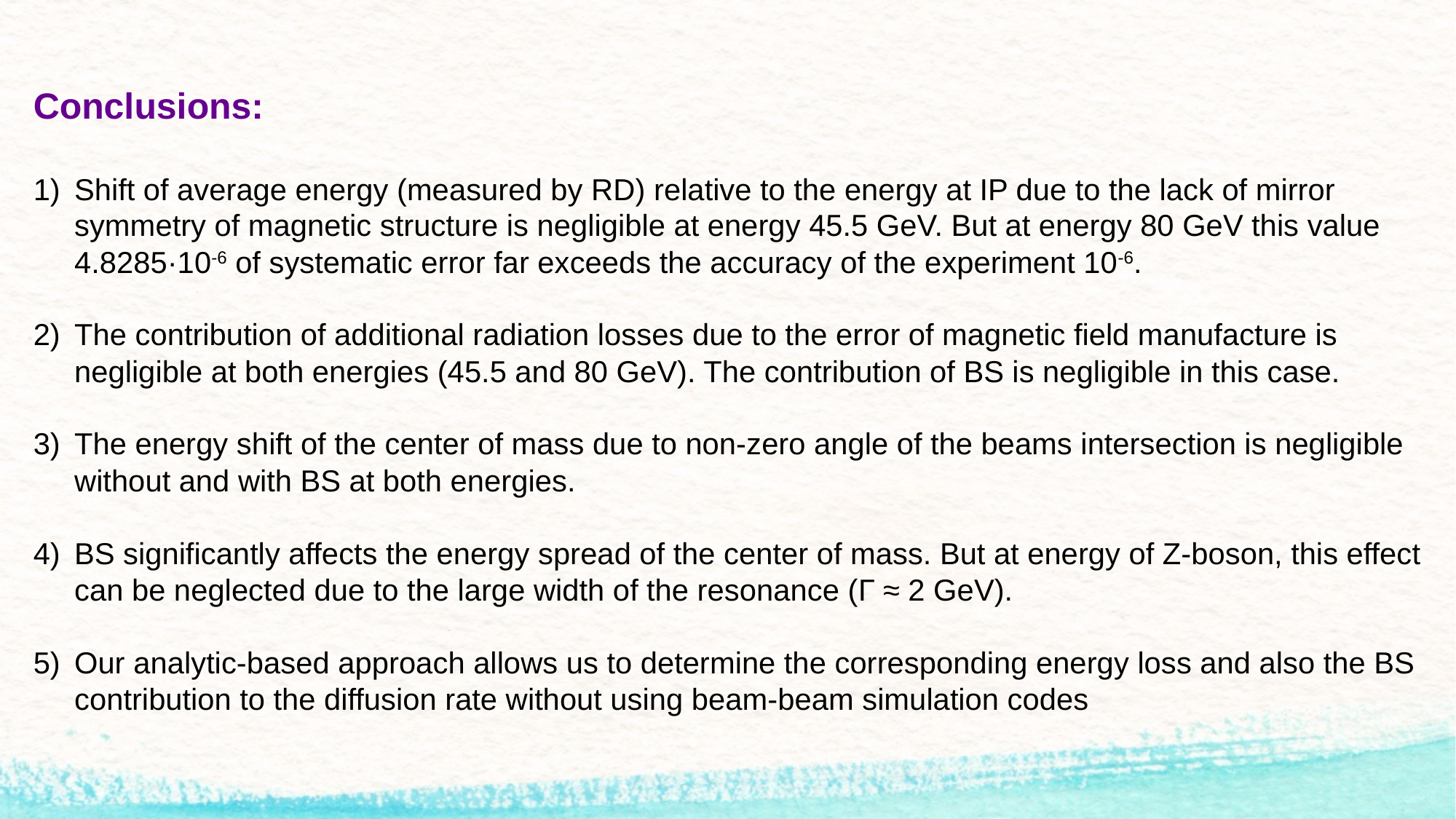

Conclusions:

Shift of average energy (measured by RD) relative to the energy at IP due to the lack of mirror symmetry of magnetic structure is negligible at energy 45.5 GeV. But at energy 80 GeV this value 4.8285·10-6 of systematic error far exceeds the accuracy of the experiment 10-6.

The contribution of additional radiation losses due to the error of magnetic field manufacture is negligible at both energies (45.5 and 80 GeV). The contribution of BS is negligible in this case.

The energy shift of the center of mass due to non-zero angle of the beams intersection is negligible without and with BS at both energies.

BS significantly affects the energy spread of the center of mass. But at energy of Z-boson, this effect can be neglected due to the large width of the resonance (Г ≈ 2 GeV).

Our analytic-based approach allows us to determine the corresponding energy loss and also the BS contribution to the diffusion rate without using beam-beam simulation codes